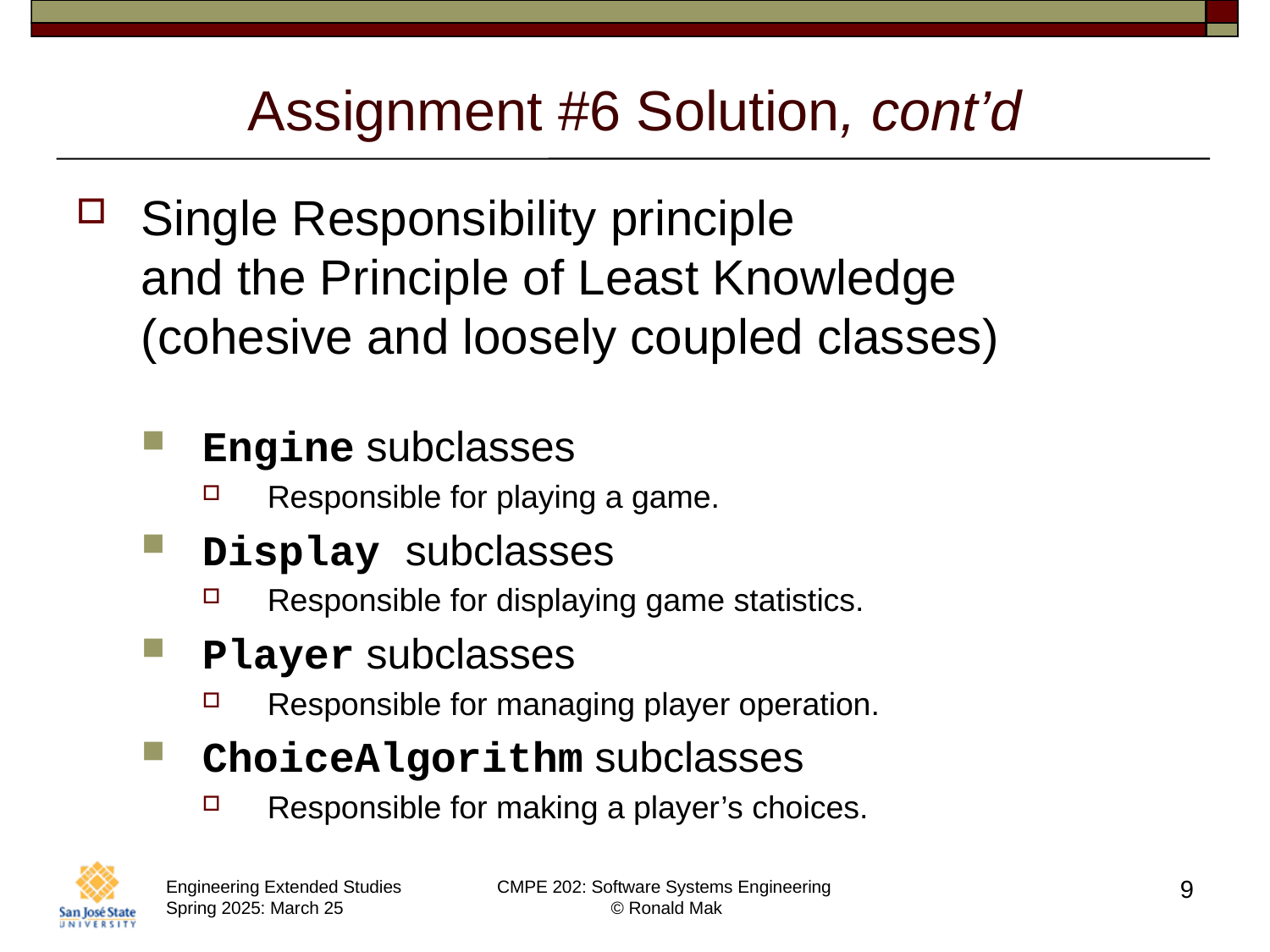

# Assignment #6 Solution, cont’d
Single Responsibility principle
and the Principle of Least Knowledge
(cohesive and loosely coupled classes)

Engine subclasses
Responsible for playing a game.
Display subclasses
Responsible for displaying game statistics.
Player subclasses
Responsible for managing player operation.
ChoiceAlgorithm subclasses
Responsible for making a player’s choices.
9